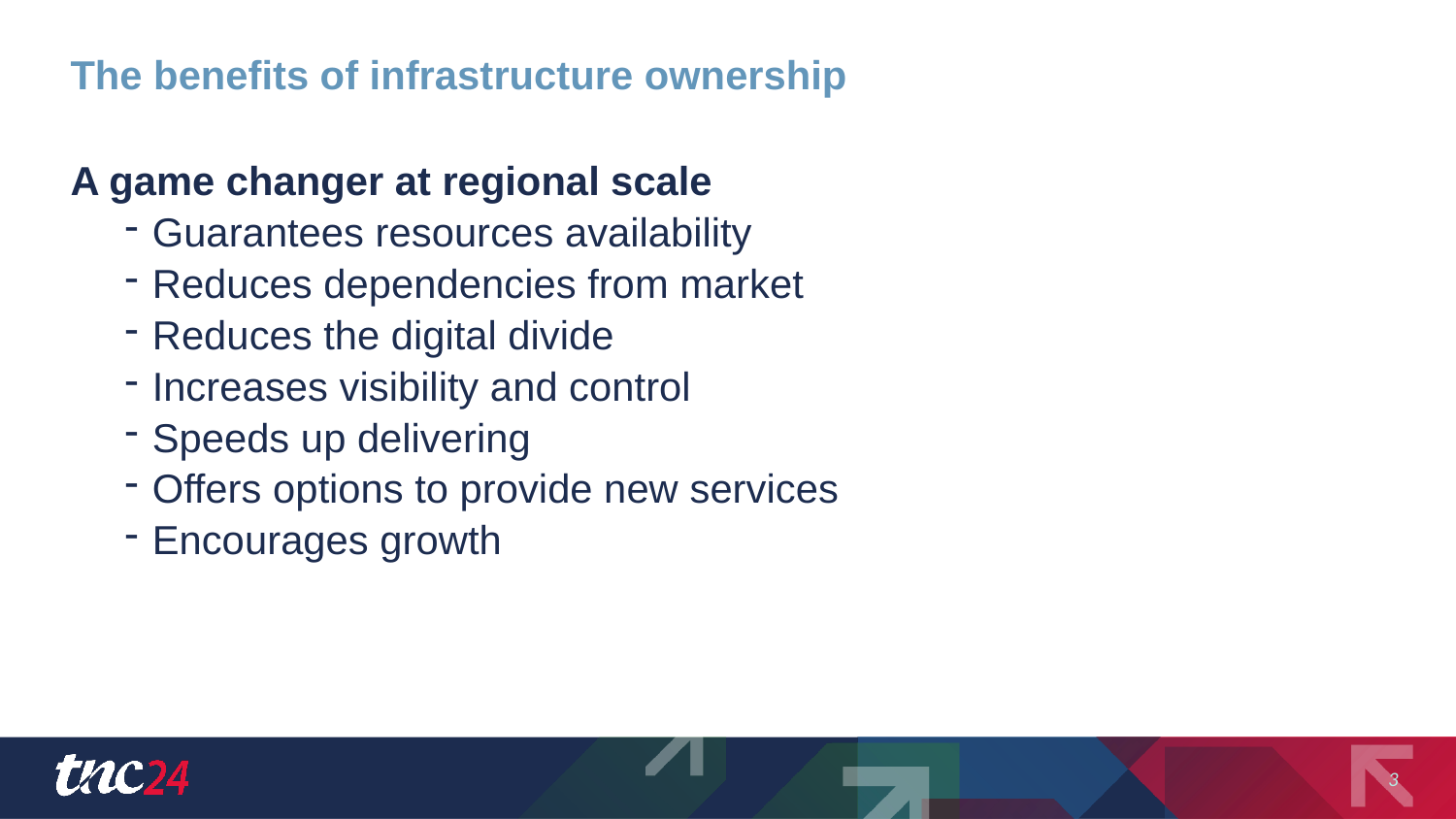

# The benefits of infrastructure ownership
A game changer at regional scale
Guarantees resources availability
Reduces dependencies from market
Reduces the digital divide
Increases visibility and control
Speeds up delivering
Offers options to provide new services
Encourages growth

You know you will find others there allowing to maximise the value of the investment
3